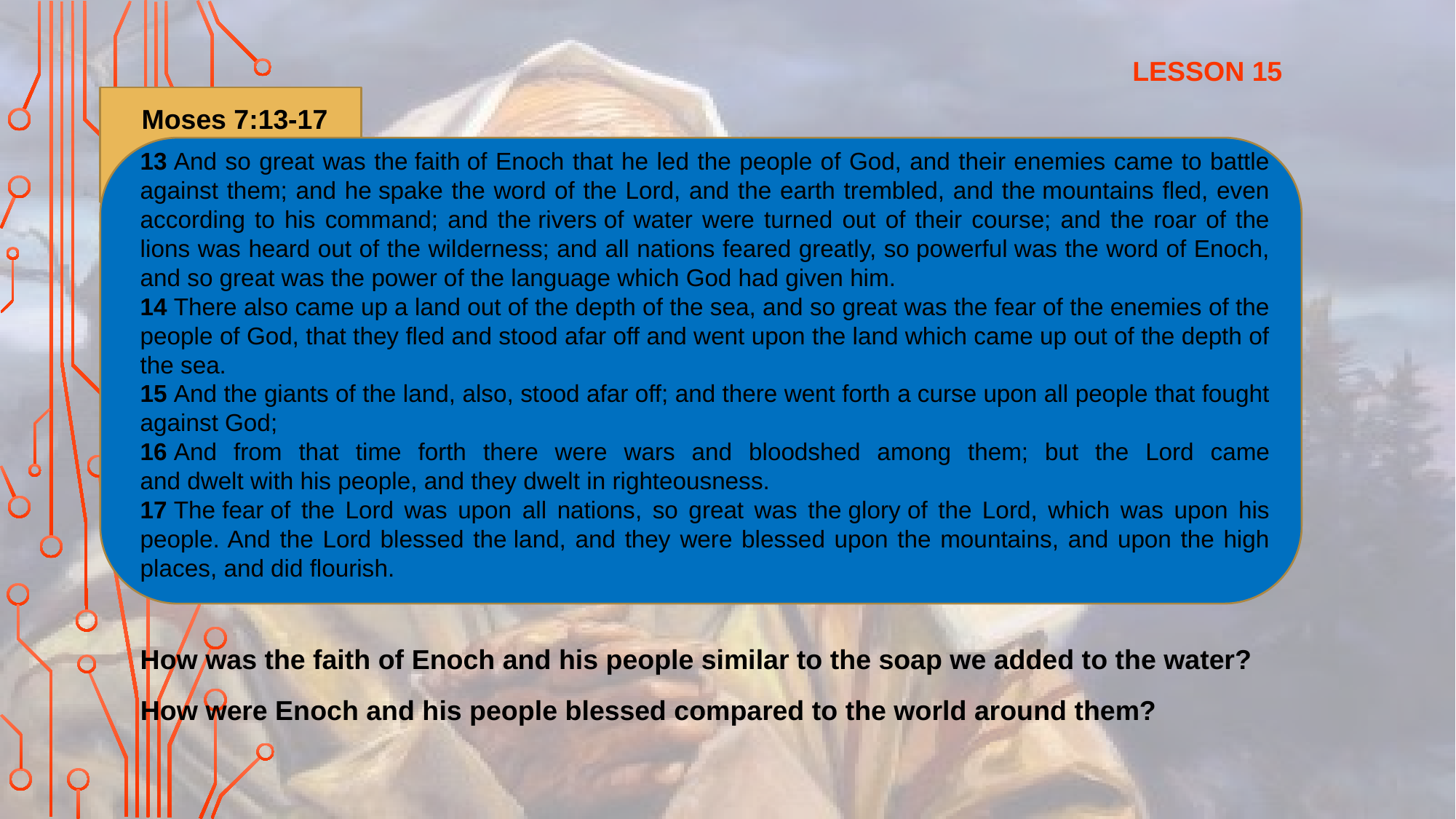

LESSON 15

Moses 7:13-17

13 And so great was the faith of Enoch that he led the people of God, and their enemies came to battle against them; and he spake the word of the Lord, and the earth trembled, and the mountains fled, even according to his command; and the rivers of water were turned out of their course; and the roar of the lions was heard out of the wilderness; and all nations feared greatly, so powerful was the word of Enoch, and so great was the power of the language which God had given him.
14 There also came up a land out of the depth of the sea, and so great was the fear of the enemies of the people of God, that they fled and stood afar off and went upon the land which came up out of the depth of the sea.
15 And the giants of the land, also, stood afar off; and there went forth a curse upon all people that fought against God;
16 And from that time forth there were wars and bloodshed among them; but the Lord came and dwelt with his people, and they dwelt in righteousness.
17 The fear of the Lord was upon all nations, so great was the glory of the Lord, which was upon his people. And the Lord blessed the land, and they were blessed upon the mountains, and upon the high places, and did flourish.
How was the faith of Enoch and his people similar to the soap we added to the water?
How were Enoch and his people blessed compared to the world around them?